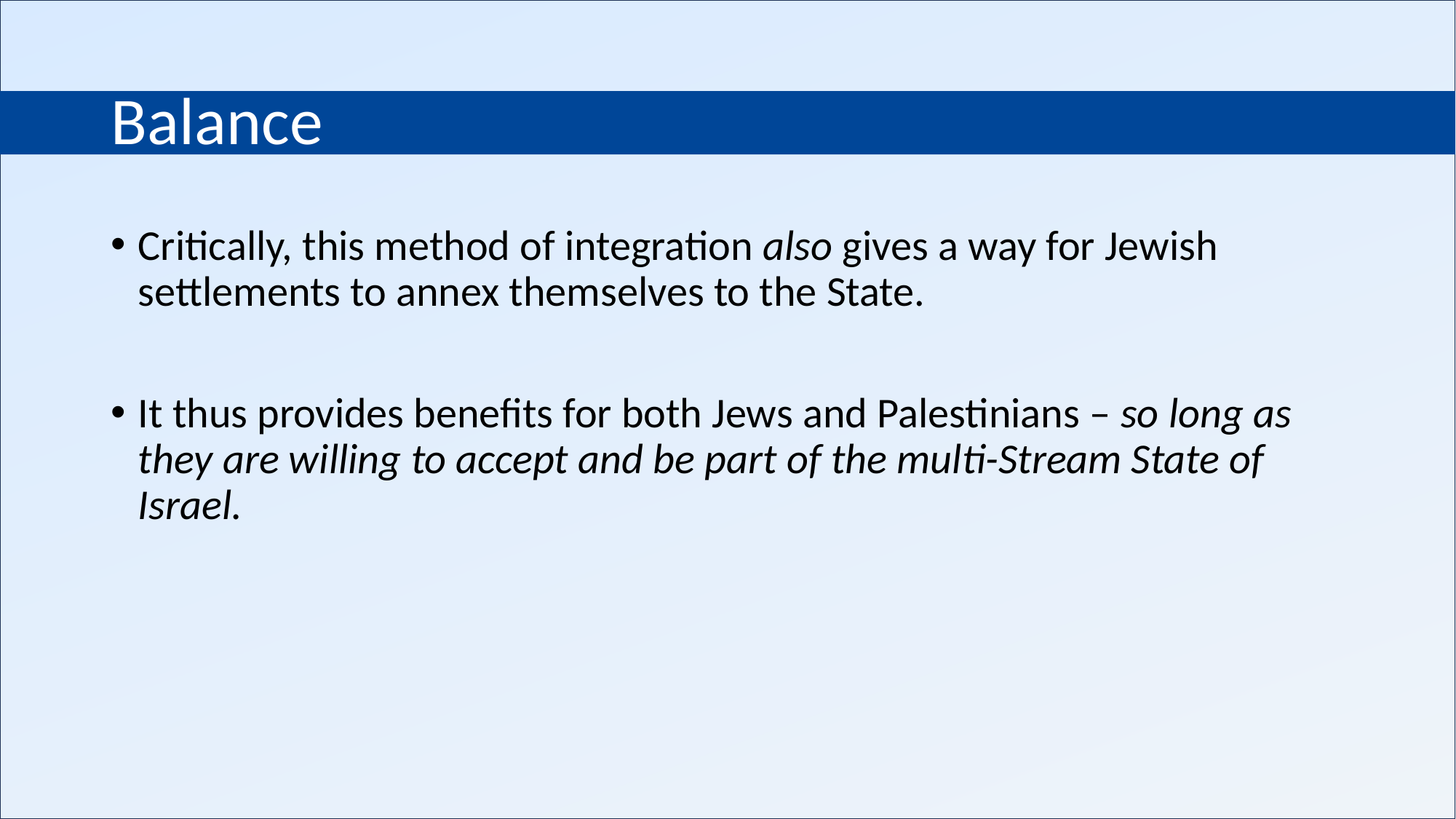

# Balance
Critically, this method of integration also gives a way for Jewish settlements to annex themselves to the State.

It thus provides benefits for both Jews and Palestinians – so long as they are willing to accept and be part of the multi-Stream State of Israel.